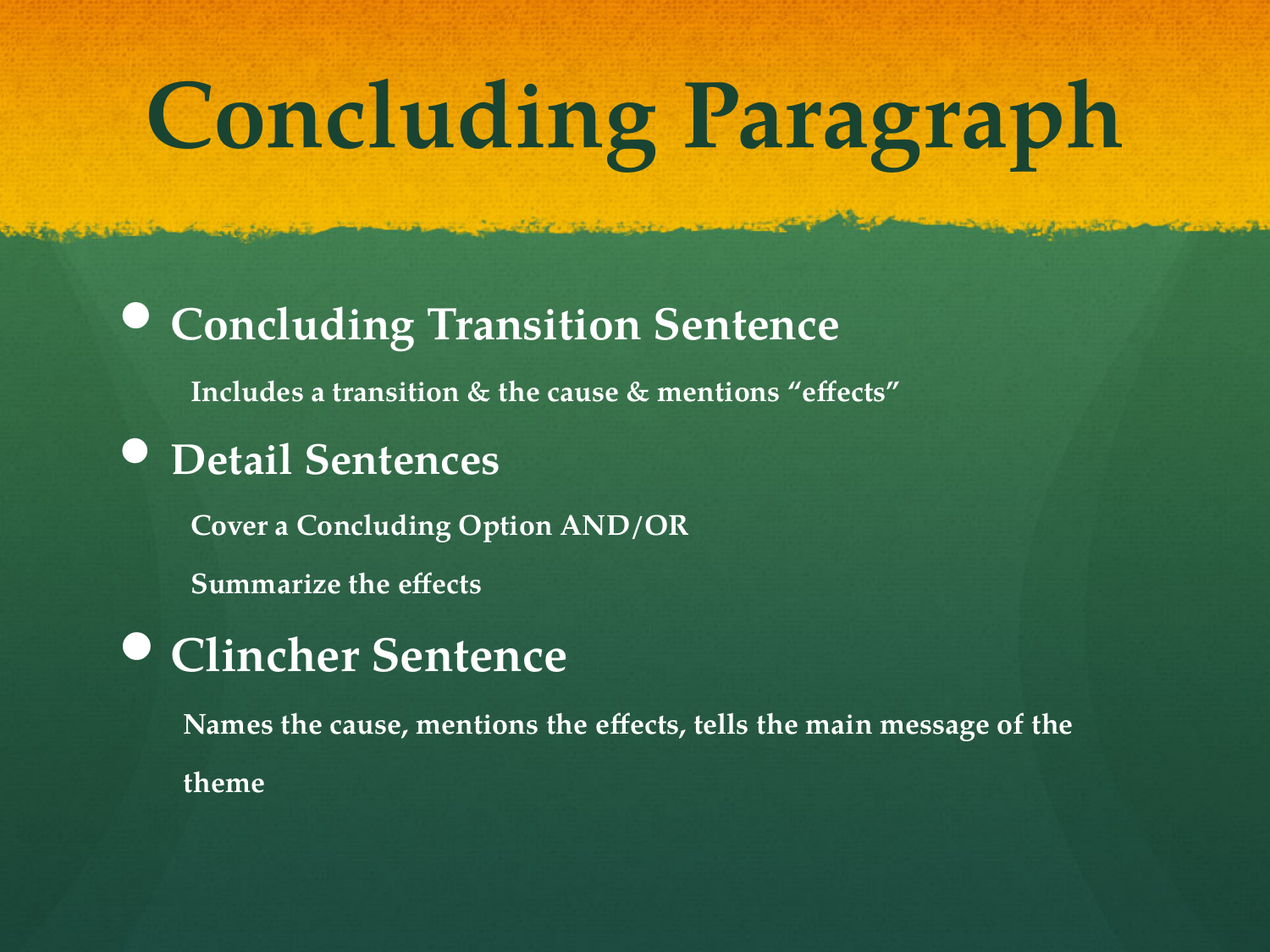

# Concluding Paragraph
Concluding Transition Sentence
          Includes a transition & the cause & mentions “effects”
Detail Sentences
          Cover a Concluding Option AND/OR
          Summarize the effects
Clincher Sentence
         Names the cause, mentions the effects, tells the main message of the
         theme